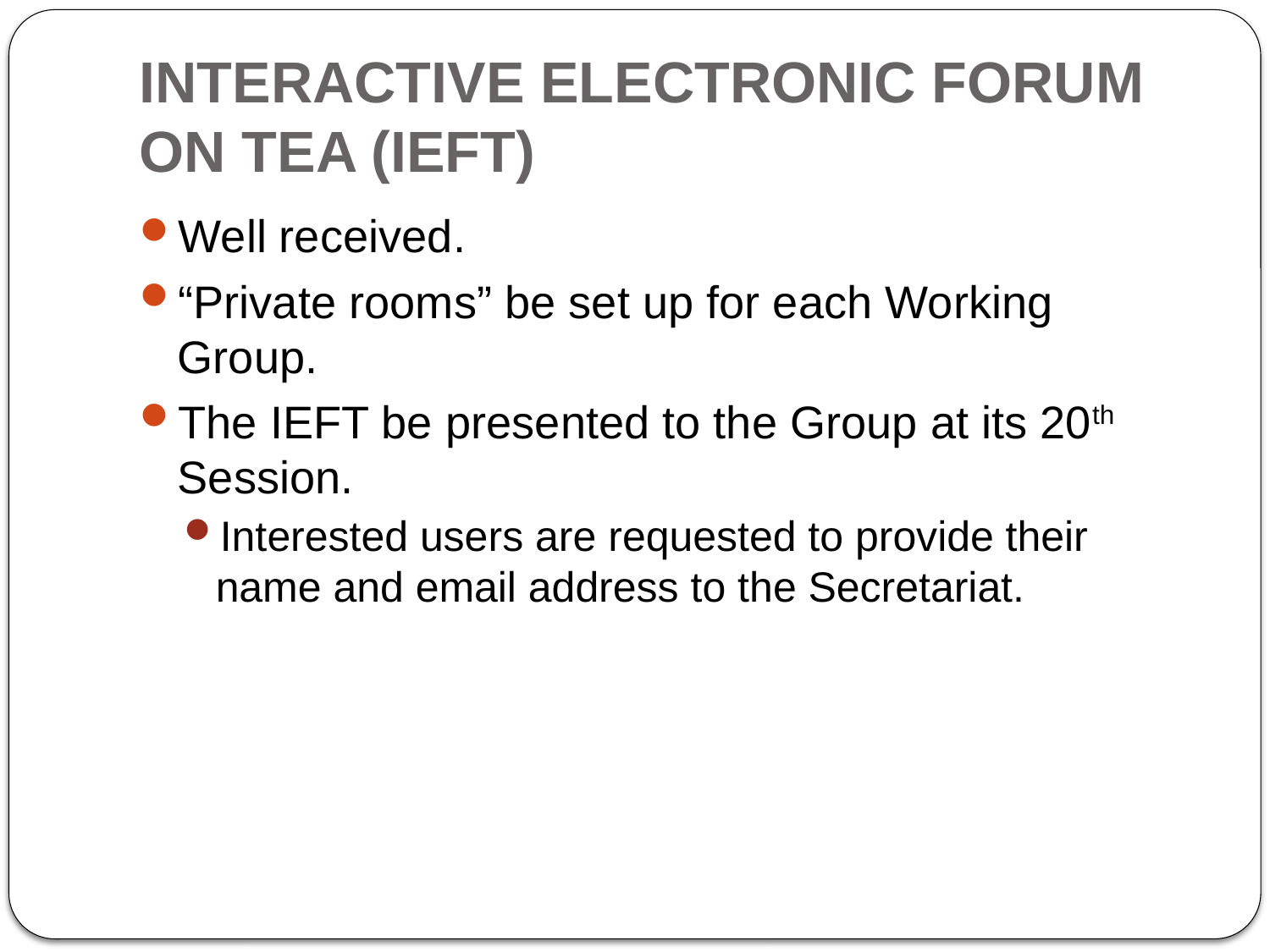

# INTERACTIVE ELECTRONIC FORUM ON TEA (IEFT)
Well received.
“Private rooms” be set up for each Working Group.
The IEFT be presented to the Group at its 20th Session.
Interested users are requested to provide their name and email address to the Secretariat.